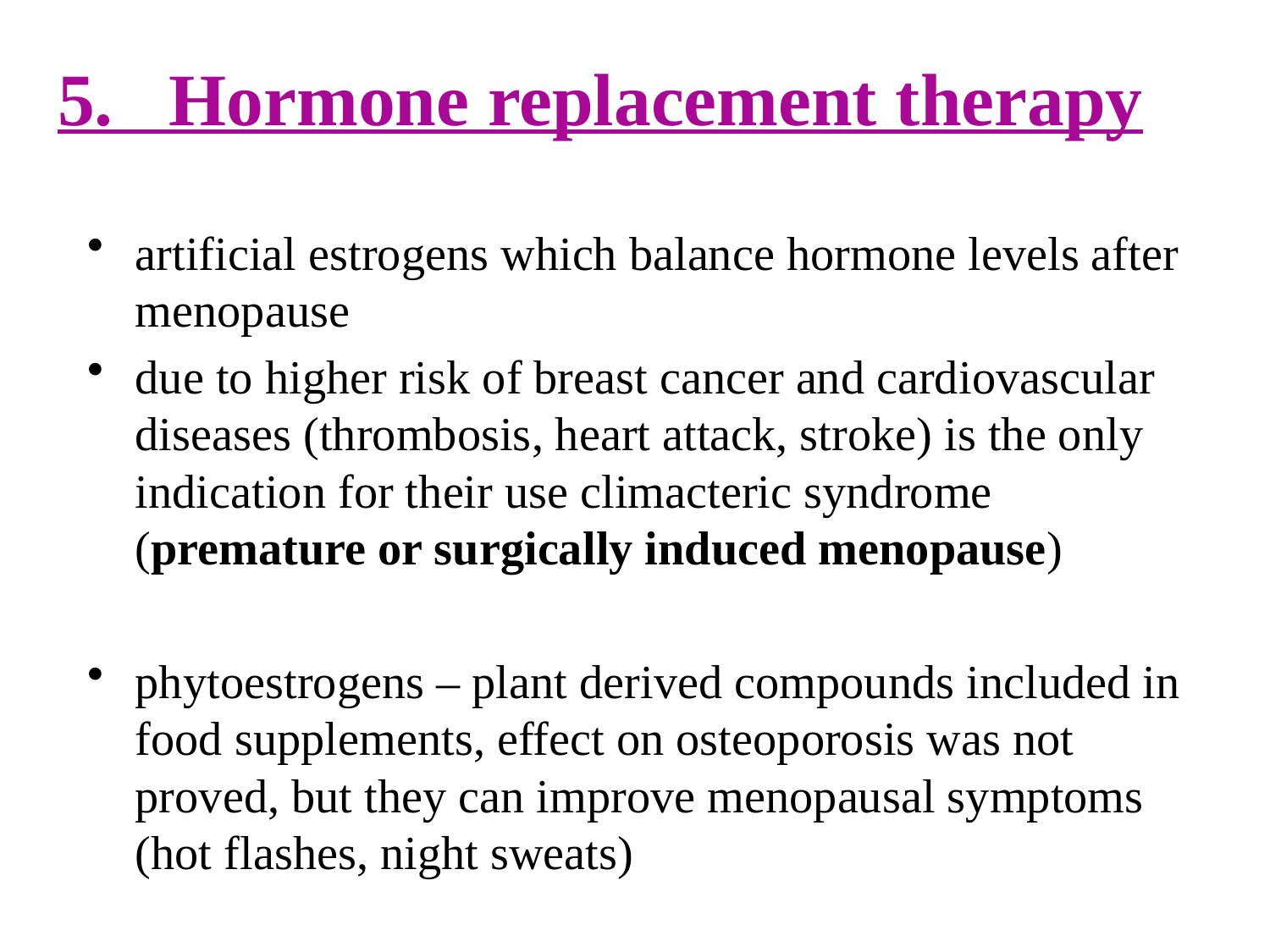

# 5.   Hormone replacement therapy
artificial estrogens which balance hormone levels after menopause
due to higher risk of breast cancer and cardiovascular diseases (thrombosis, heart attack, stroke) is the only indication for their use climacteric syndrome (premature or surgically induced menopause)

phytoestrogens – plant derived compounds included in food supplements, effect on osteoporosis was not proved, but they can improve menopausal symptoms (hot flashes, night sweats)